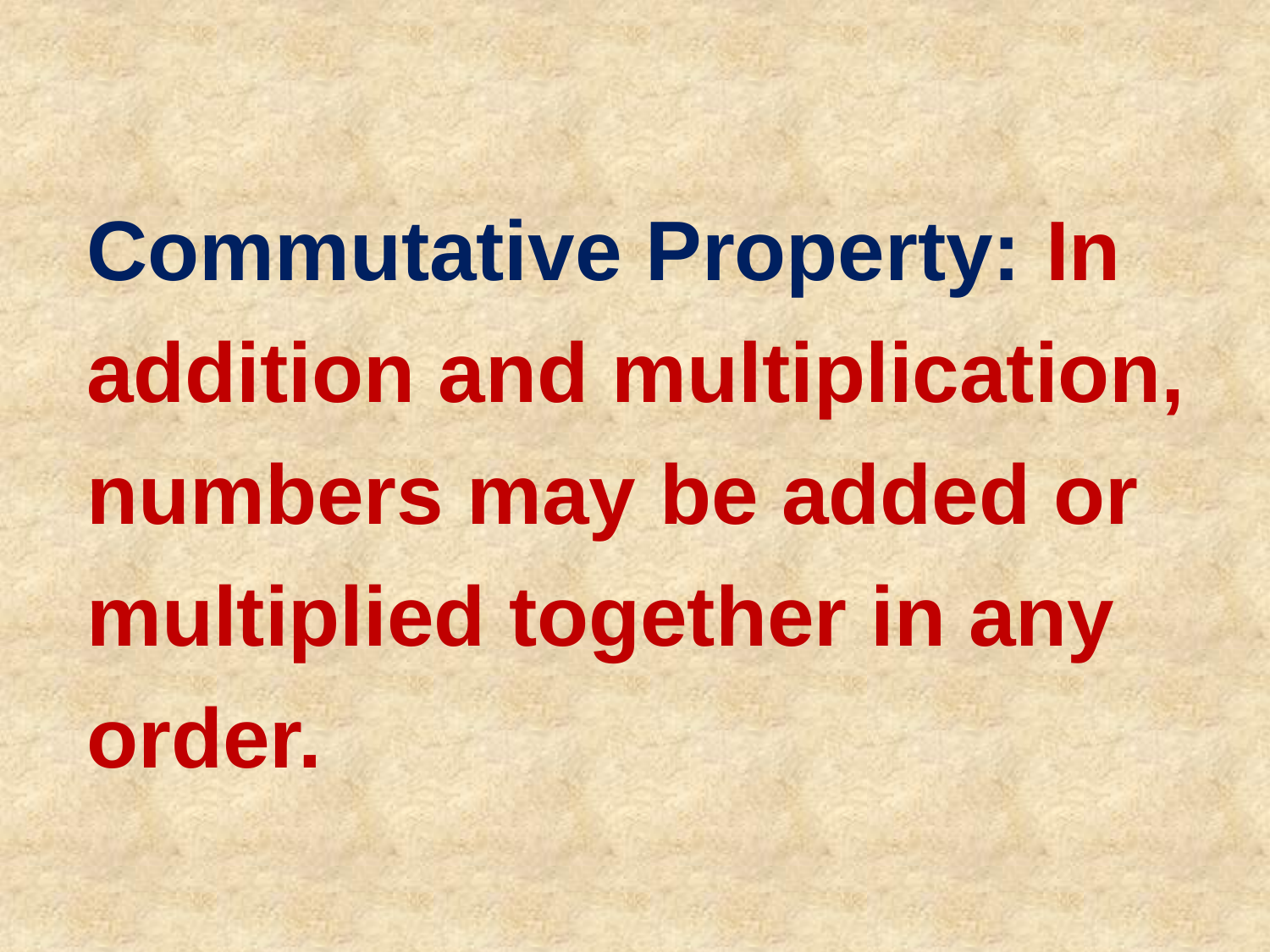

Commutative Property: In addition and multiplication, numbers may be added or multiplied together in any order.